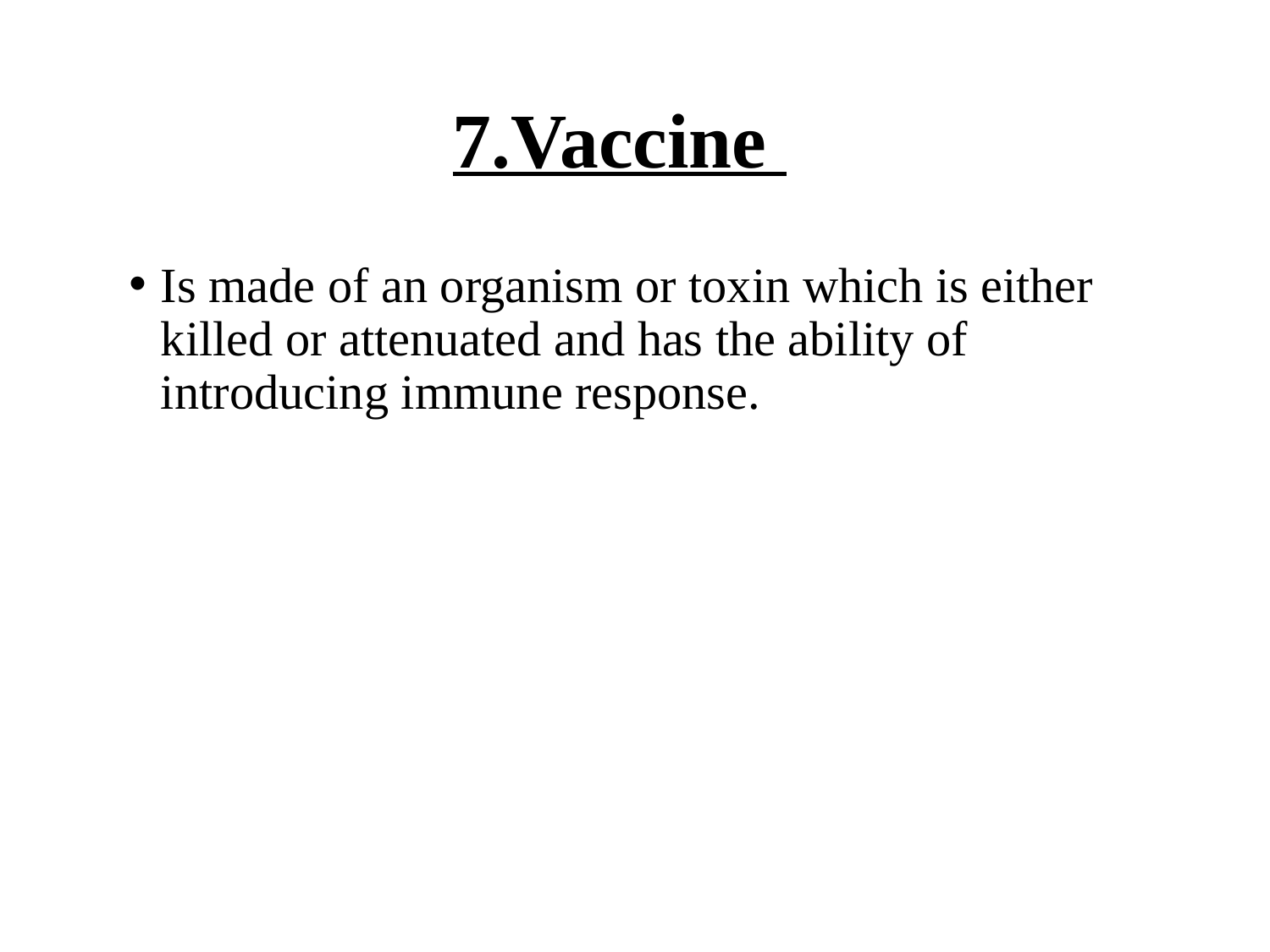

# 7.Vaccine
Is made of an organism or toxin which is either killed or attenuated and has the ability of introducing immune response.